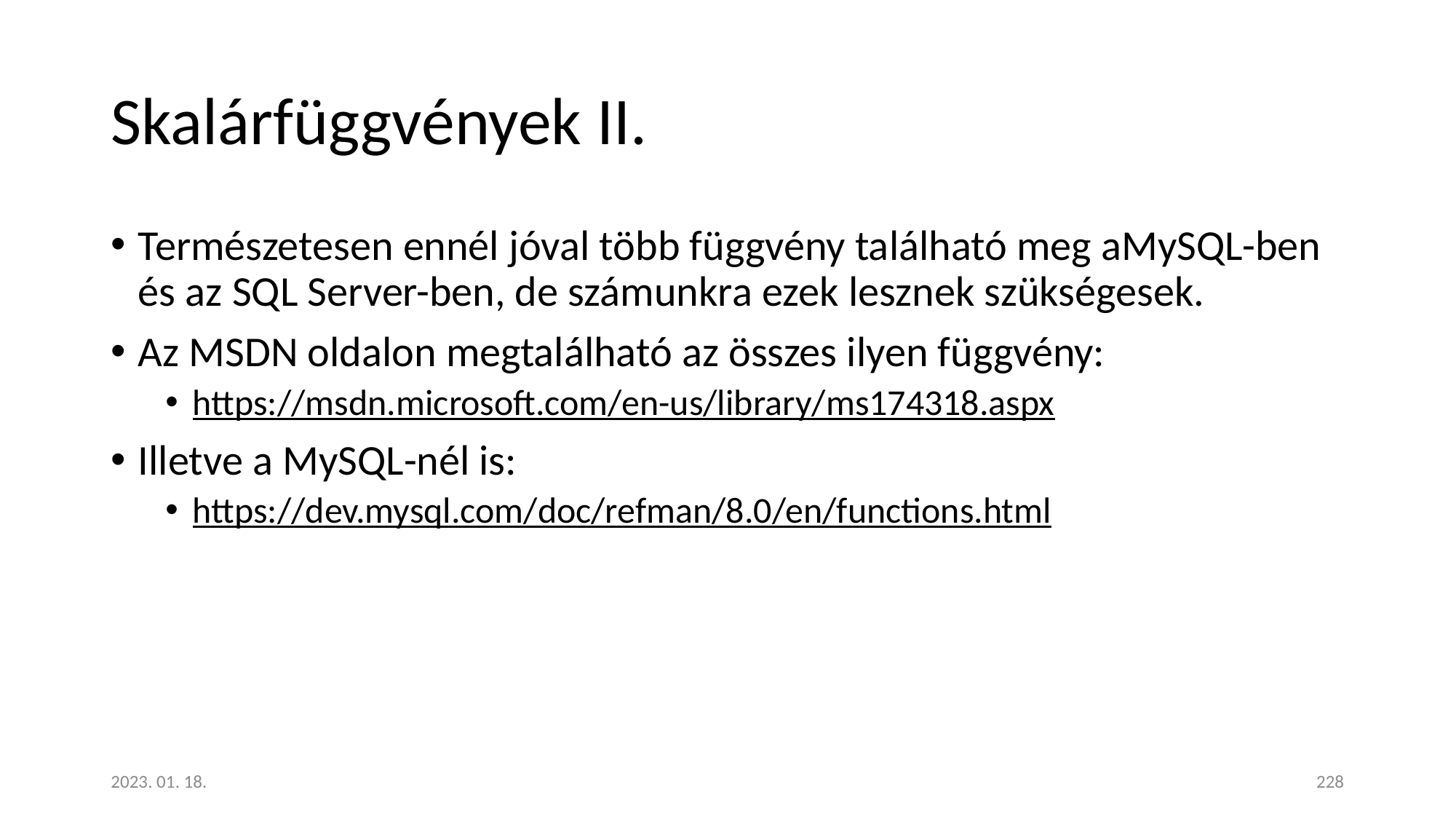

# Skalárfüggvények II.
Természetesen ennél jóval több függvény található meg aMySQL-ben és az SQL Server-ben, de számunkra ezek lesznek szükségesek.
Az MSDN oldalon megtalálható az összes ilyen függvény:
https://msdn.microsoft.com/en-us/library/ms174318.aspx
Illetve a MySQL-nél is:
https://dev.mysql.com/doc/refman/8.0/en/functions.html
2023. 01. 18.
228